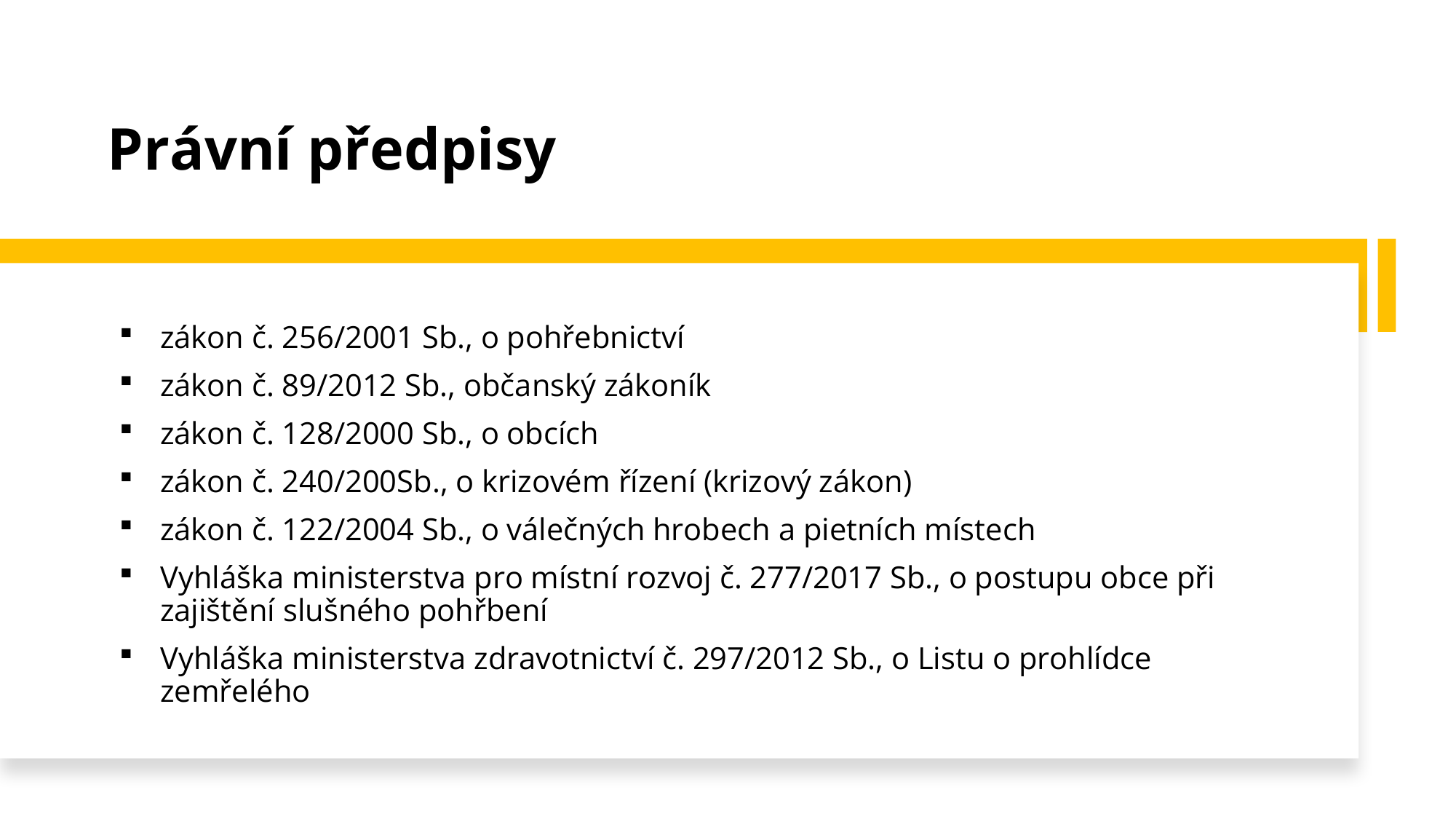

# Právní předpisy

zákon č. 256/2001 Sb., o pohřebnictví
zákon č. 89/2012 Sb., občanský zákoník
zákon č. 128/2000 Sb., o obcích
zákon č. 240/200Sb., o krizovém řízení (krizový zákon)
zákon č. 122/2004 Sb., o válečných hrobech a pietních místech
Vyhláška ministerstva pro místní rozvoj č. 277/2017 Sb., o postupu obce při zajištění slušného pohřbení
Vyhláška ministerstva zdravotnictví č. 297/2012 Sb., o Listu o prohlídce zemřelého